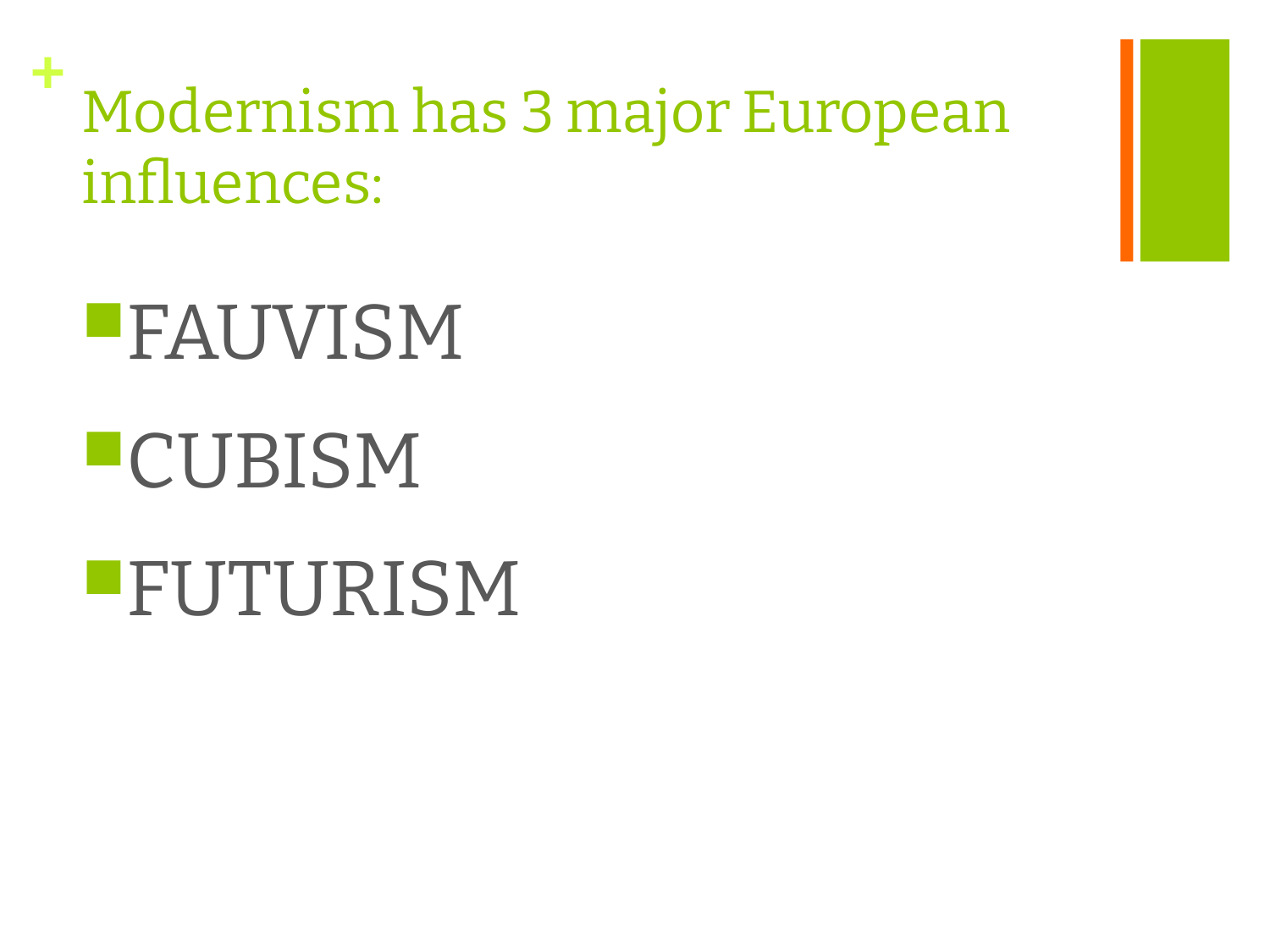

# Modernism has 3 major European influences:
FAUVISM
CUBISM
FUTURISM